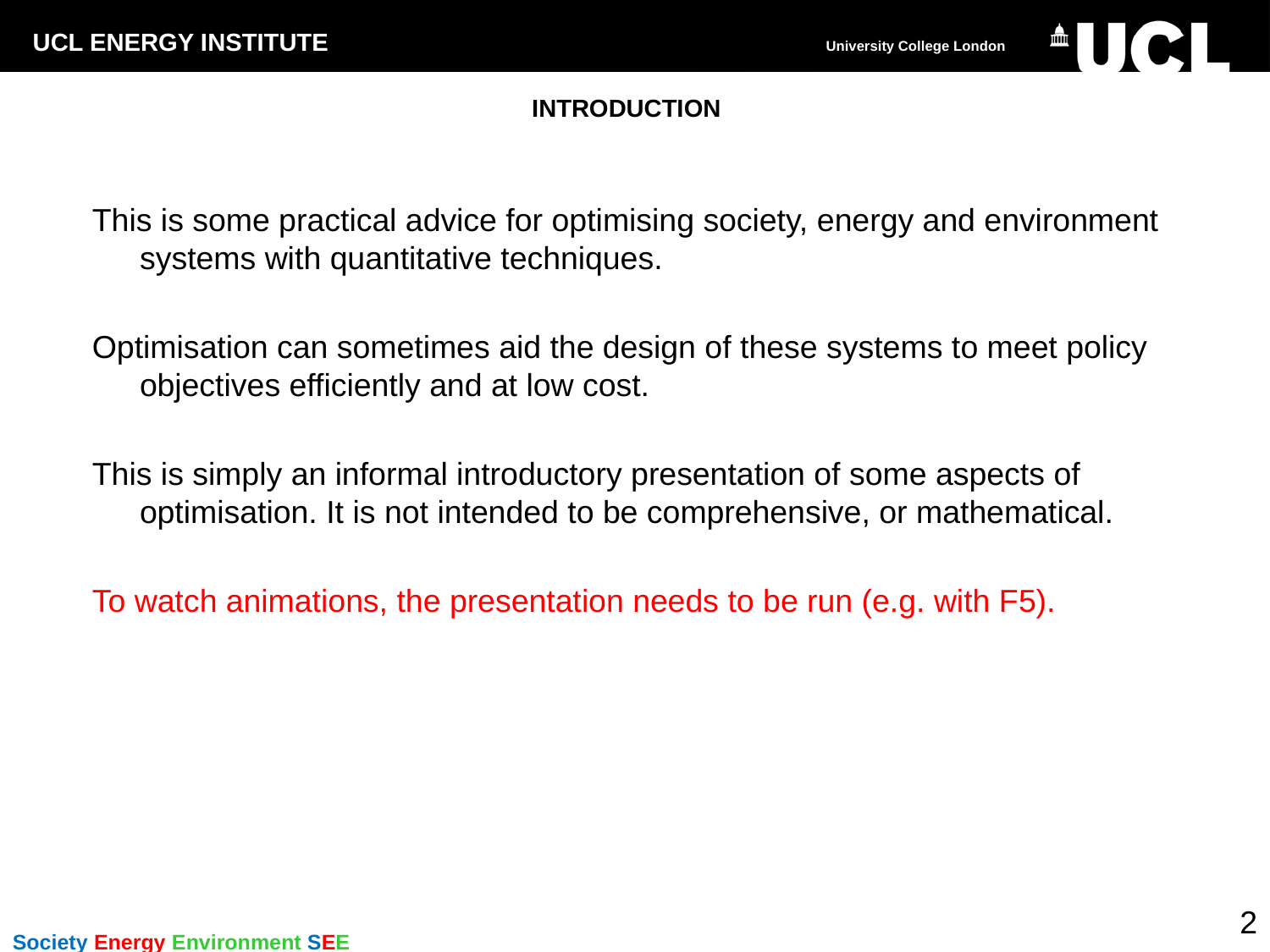

# INTRODUCTION

This is some practical advice for optimising society, energy and environment systems with quantitative techniques.

Optimisation can sometimes aid the design of these systems to meet policy objectives efficiently and at low cost.

This is simply an informal introductory presentation of some aspects of optimisation. It is not intended to be comprehensive, or mathematical.

To watch animations, the presentation needs to be run (e.g. with F5).

2